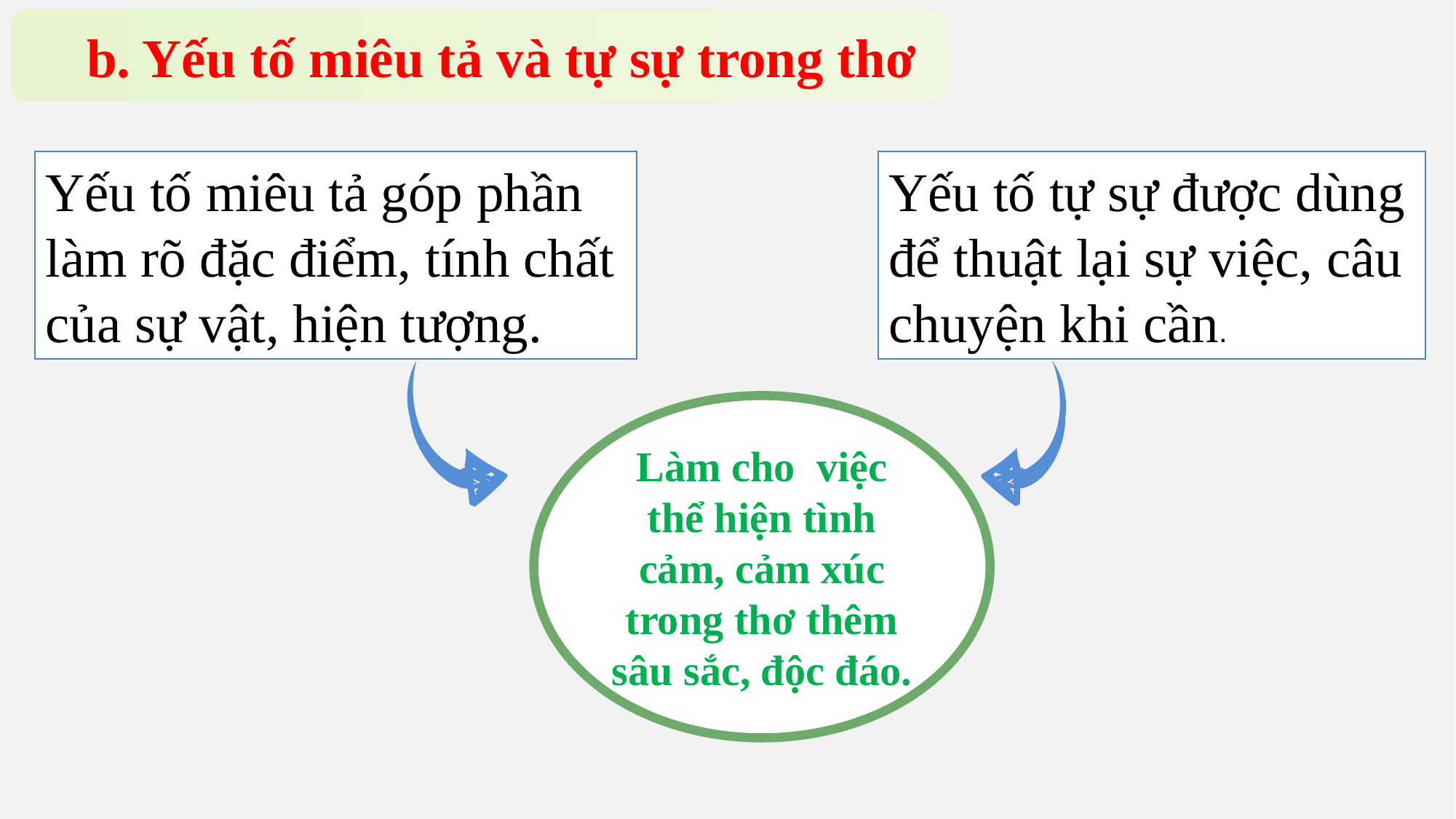

b. Yếu tố miêu tả và tự sự trong thơ
Yếu tố miêu tả góp phần làm rõ đặc điểm, tính chất của sự vật, hiện tượng.
Yếu tố tự sự được dùng để thuật lại sự việc, câu chuyện khi cần.

Làm cho  việc thể hiện tình cảm, cảm xúc trong thơ thêm sâu sắc, độc đáo.